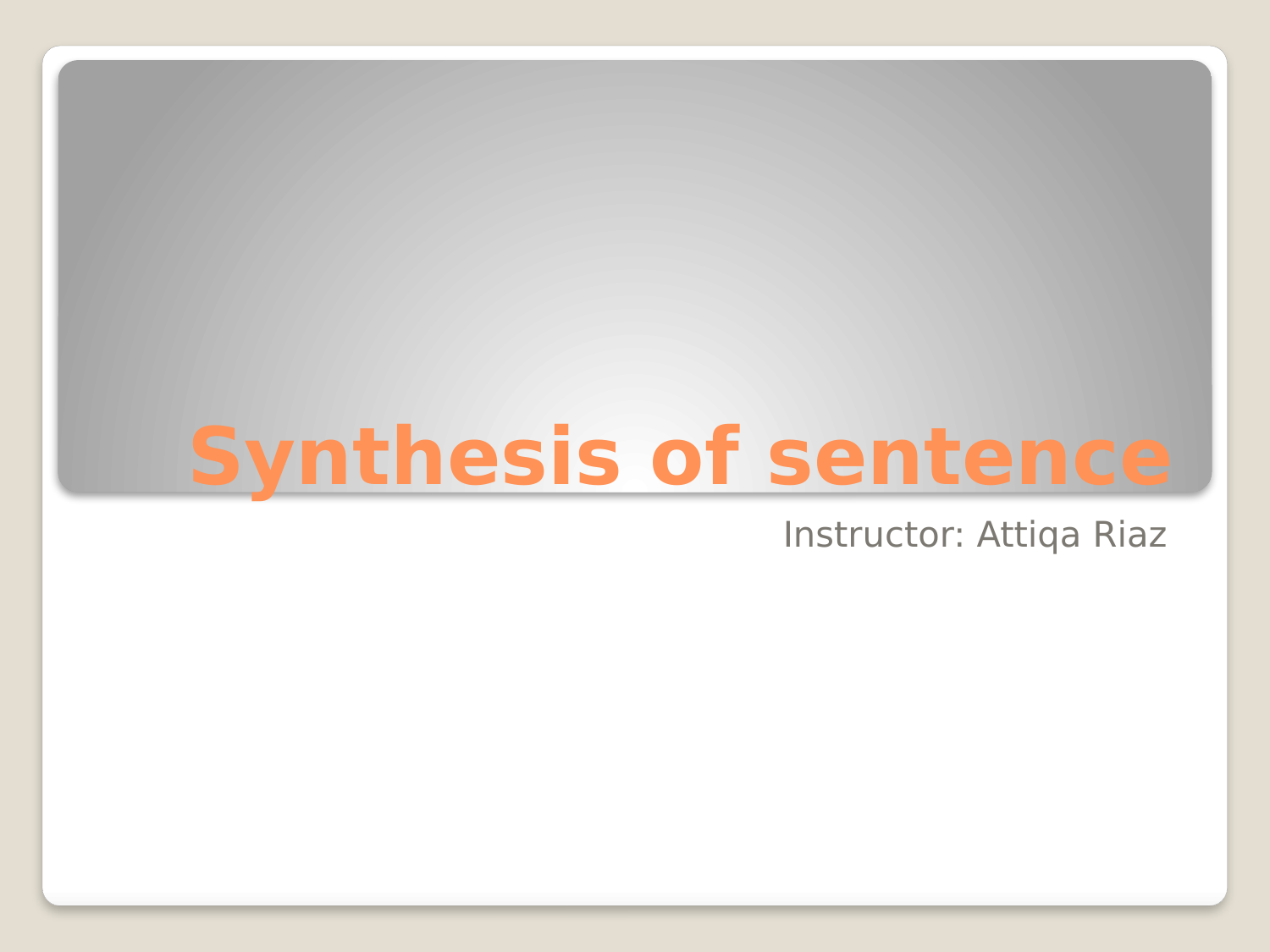

# Synthesis of sentence
Instructor: Attiqa Riaz